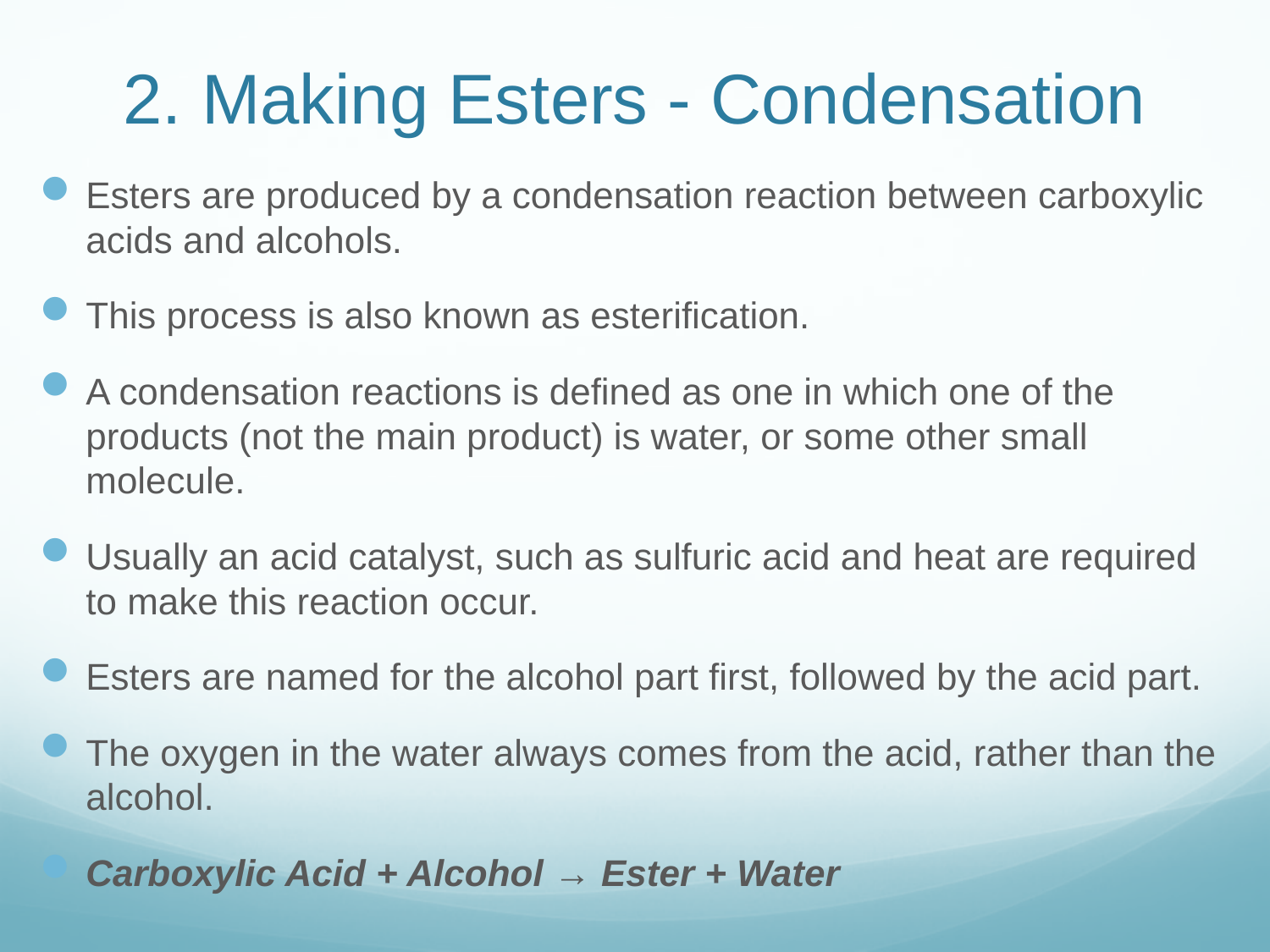

# 2. Making Esters - Condensation
Esters are produced by a condensation reaction between carboxylic acids and alcohols.
This process is also known as esterification.
A condensation reactions is defined as one in which one of the products (not the main product) is water, or some other small molecule.
Usually an acid catalyst, such as sulfuric acid and heat are required to make this reaction occur.
Esters are named for the alcohol part first, followed by the acid part.
The oxygen in the water always comes from the acid, rather than the alcohol.
Carboxylic Acid + Alcohol → Ester + Water